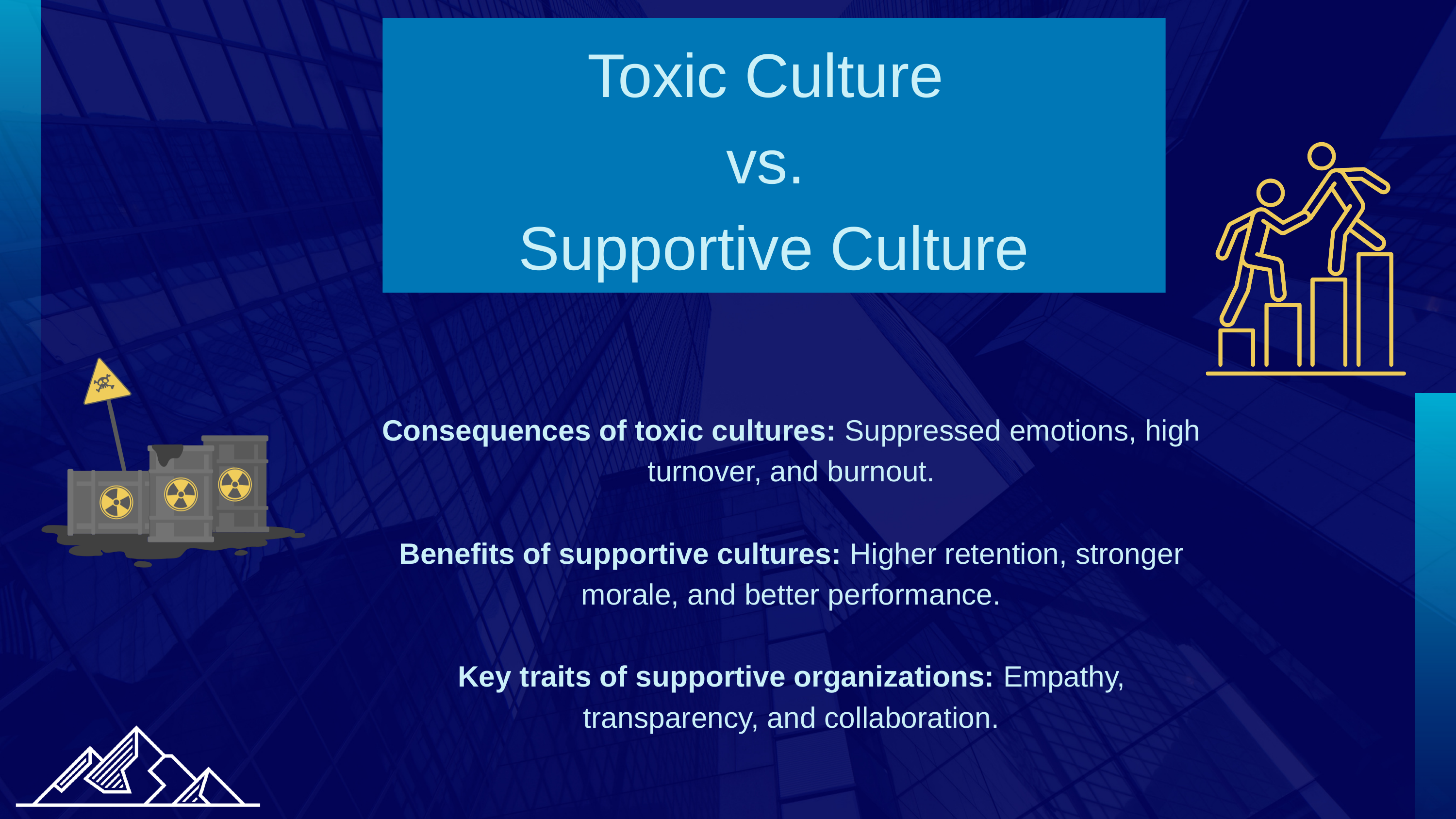

Toxic Culture
vs.
Supportive Culture

Consequences of toxic cultures: Suppressed emotions, high turnover, and burnout.

Benefits of supportive cultures: Higher retention, stronger morale, and better performance.

Key traits of supportive organizations: Empathy, transparency, and collaboration.